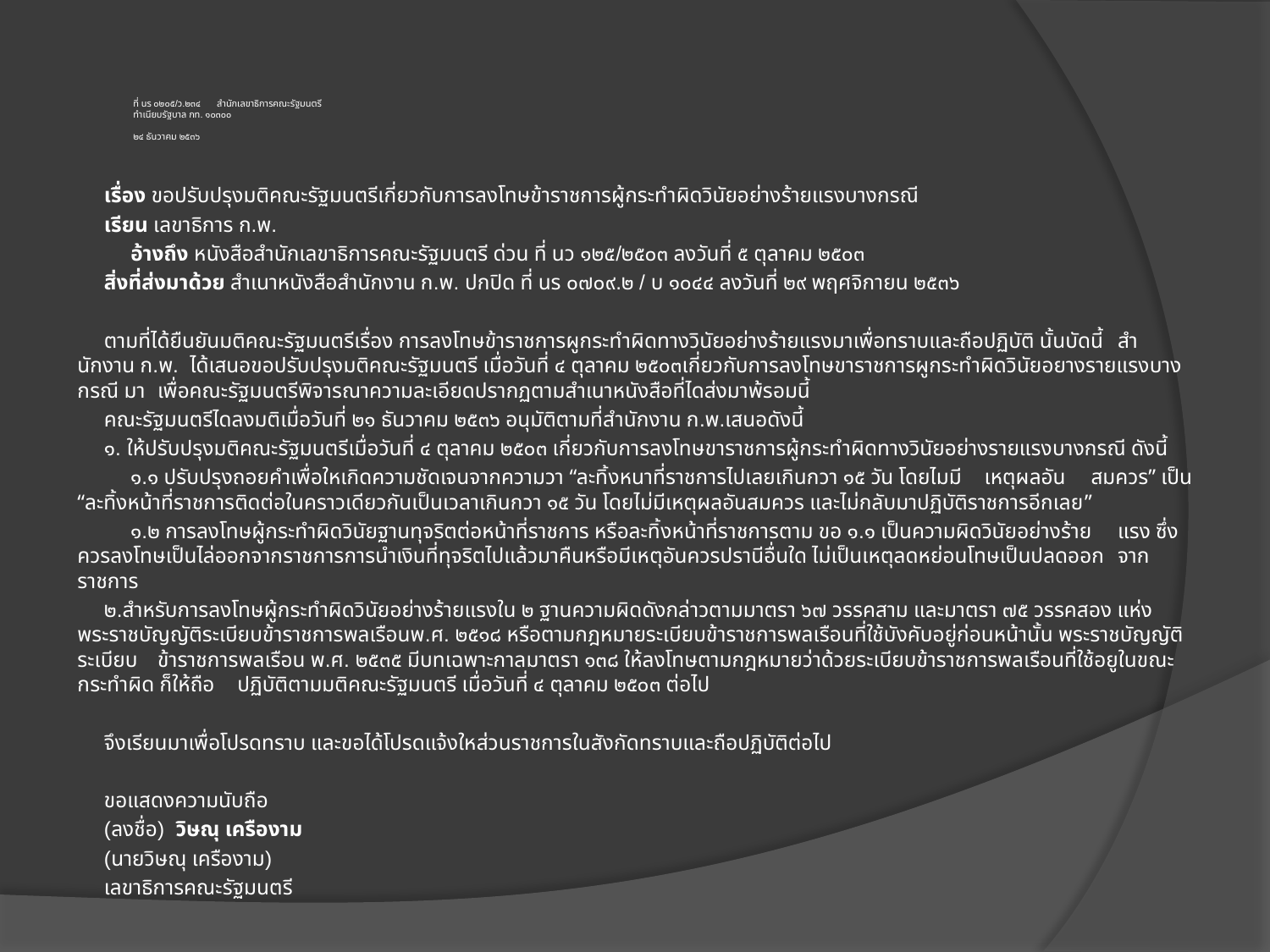

# ที่ นร ๐๒๐๕/ว.๒๓๔ 					สํานักเลขาธิการคณะรัฐมนตรี ทําเนียบรัฐบาล กท. ๑๐๓๐๐ ๒๔ ธันวาคม ๒๕๓๖
	เรื่อง ขอปรับปรุงมติคณะรัฐมนตรีเกี่ยวกับการลงโทษข้าราชการผู้กระทําผิดวินัยอย่างร้ายแรงบางกรณี
	เรียน เลขาธิการ ก.พ.
	อ้างถึง หนังสือสํานักเลขาธิการคณะรัฐมนตรี ด่วน ที่ นว ๑๒๕/๒๕๐๓ ลงวันที่ ๕ ตุลาคม ๒๕๐๓
	สิ่งที่ส่งมาด้วย สําเนาหนังสือสํานักงาน ก.พ. ปกปิด ที่ นร ๐๗๐๙.๒ / บ ๑๐๔๔ ลงวันที่ ๒๙ พฤศจิกายน ๒๕๓๖

		ตามที่ได้ยืนยันมติคณะรัฐมนตรีเรื่อง การลงโทษข้าราชการผูกระทําผิดทางวินัยอย่างร้ายแรงมาเพื่อทราบและถือปฏิบัติ นั้นบัดนี้ 	สํานักงาน ก.พ.  ได้เสนอขอปรับปรุงมติคณะรัฐมนตรี เมื่อวันที่ ๔ ตุลาคม ๒๕๐๓เกี่ยวกับการลงโทษขาราชการผูกระทําผิดวินัยอยางรายแรงบางกรณี มา	เพื่อคณะรัฐมนตรีพิจารณาความละเอียดปรากฏตามสําเนาหนังสือที่ไดส่งมาพ้รอมนี้
		คณะรัฐมนตรีไดลงมติเมื่อวันที่ ๒๑ ธันวาคม ๒๕๓๖ อนุมัติตามที่สํานักงาน ก.พ.เสนอดังนี้
		๑. ให้ปรับปรุงมติคณะรัฐมนตรีเมื่อวันที่ ๔ ตุลาคม ๒๕๐๓ เกี่ยวกับการลงโทษขาราชการผู้กระทําผิดทางวินัยอย่างรายแรงบางกรณี ดังนี้
		     ๑.๑ ปรับปรุงถอยคําเพื่อใหเกิดความชัดเจนจากความวา “ละทิ้งหนาที่ราชการไปเลยเกินกวา ๑๕ วัน โดยไมมี	เหตุผลอัน	สมควร” เป็น “ละทิ้งหน้าที่ราชการติดต่อในคราวเดียวกันเป็นเวลาเกินกวา ๑๕ วัน โดยไม่มีเหตุผลอันสมควร และไม่กลับมาปฏิบัติราชการอีกเลย”
		     ๑.๒ การลงโทษผู้กระทําผิดวินัยฐานทุจริตต่อหน้าที่ราชการ หรือละทิ้งหน้าที่ราชการตาม ขอ ๑.๑ เป็นความผิดวินัยอย่างร้าย	แรง ซึ่งควรลงโทษเป็นไล่ออกจากราชการการนําเงินที่ทุจริตไปแล้วมาคืนหรือมีเหตุอันควรปรานีอื่นใด ไม่เป็นเหตุลดหย่อนโทษเป็นปลดออก	จากราชการ
		๒.สําหรับการลงโทษผู้กระทําผิดวินัยอย่างร้ายแรงใน ๒ ฐานความผิดดังกล่าวตามมาตรา ๖๗ วรรคสาม และมาตรา ๗๕ วรรคสอง แห่ง	พระราชบัญญัติระเบียบข้าราชการพลเรือนพ.ศ. ๒๕๑๘ หรือตามกฎหมายระเบียบข้าราชการพลเรือนที่ใช้บังคับอยู่ก่อนหน้านั้น พระราชบัญญัติระเบียบ	ข้าราชการพลเรือน พ.ศ. ๒๕๓๕ มีบทเฉพาะกาลมาตรา ๑๓๘ ให้ลงโทษตามกฎหมายว่าด้วยระเบียบข้าราชการพลเรือนที่ใช้อยูในขณะกระทําผิด ก็ให้ถือ	ปฏิบัติตามมติคณะรัฐมนตรี เมื่อวันที่ ๔ ตุลาคม ๒๕๐๓ ต่อไป

			จึงเรียนมาเพื่อโปรดทราบ และขอได้โปรดแจ้งใหส่วนราชการในสังกัดทราบและถือปฏิบัติต่อไป

						ขอแสดงความนับถือ
						(ลงชื่อ)  วิษณุ เครืองาม
						(นายวิษณุ เครืองาม)
						เลขาธิการคณะรัฐมนตรี